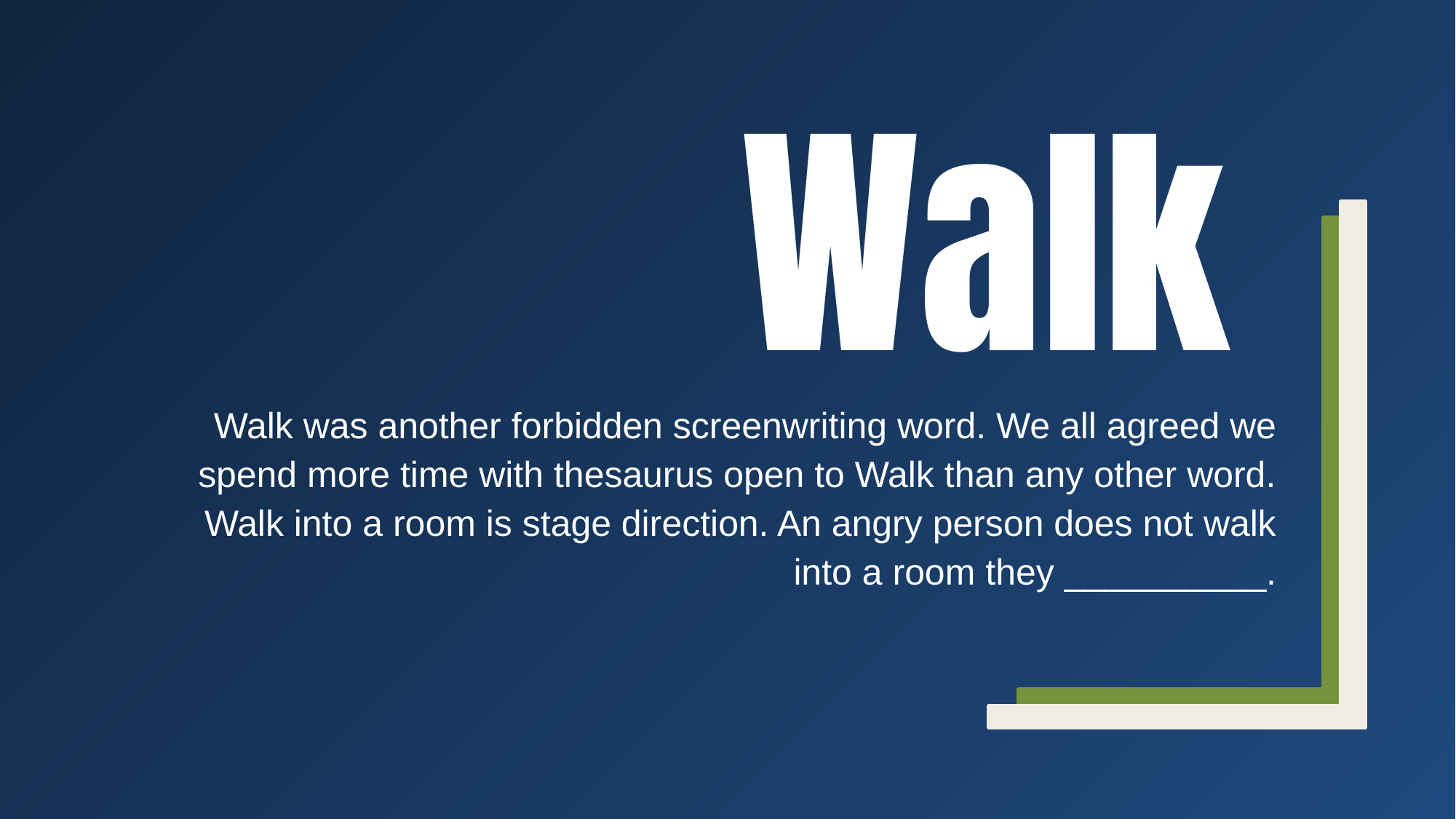

# Walk
Walk was another forbidden screenwriting word. We all agreed we spend more time with thesaurus open to Walk than any other word. Walk into a room is stage direction. An angry person does not walk into a room they __________.